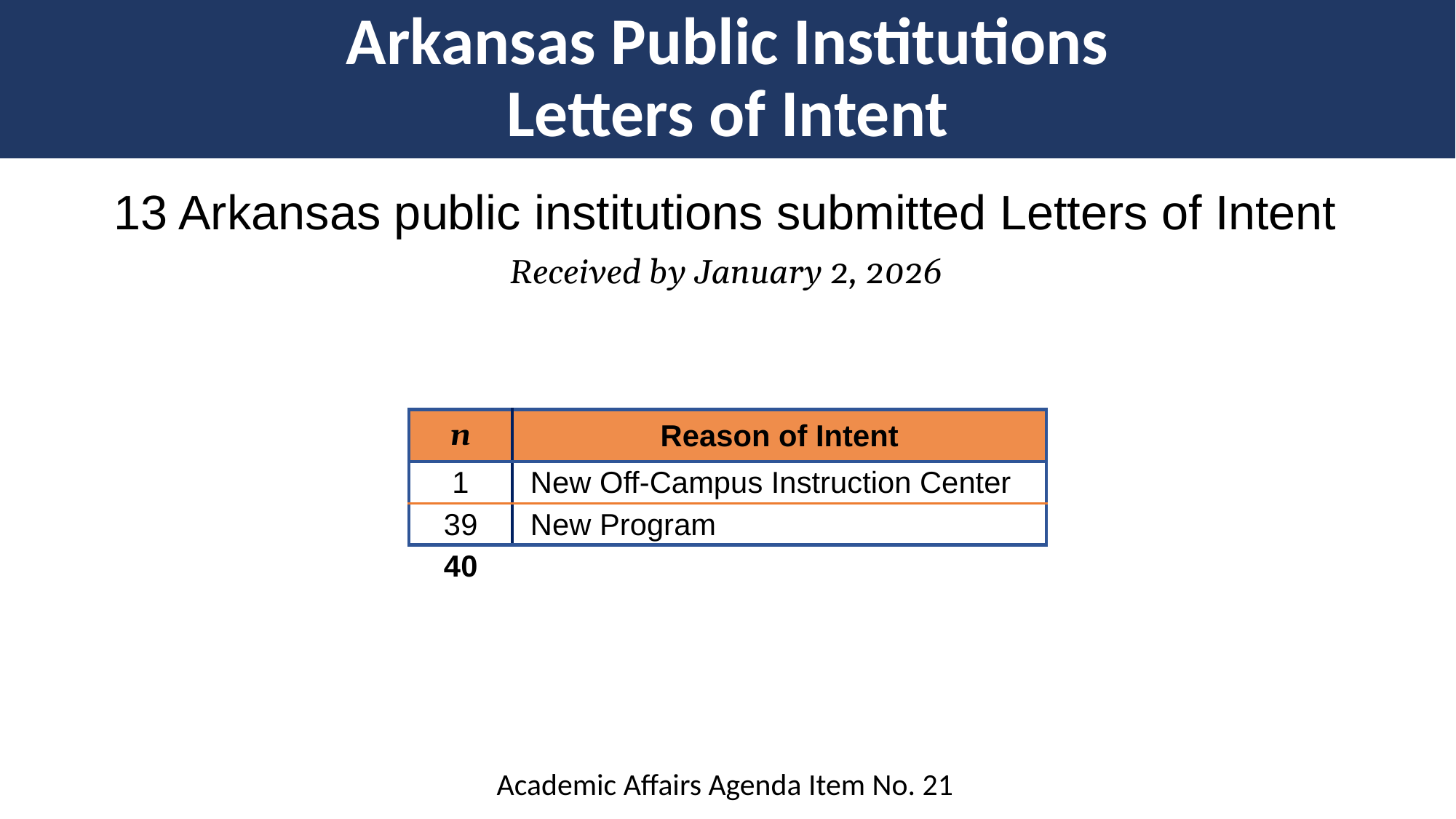

# Arkansas Public Institutions Letters of Intent
13 Arkansas public institutions submitted Letters of Intent
Received by January 2, 2026
| n | Reason of Intent |
| --- | --- |
| 1 | New Off-Campus Instruction Center |
| 39 | New Program |
| 40 |  |
Academic Affairs Agenda Item No. 21